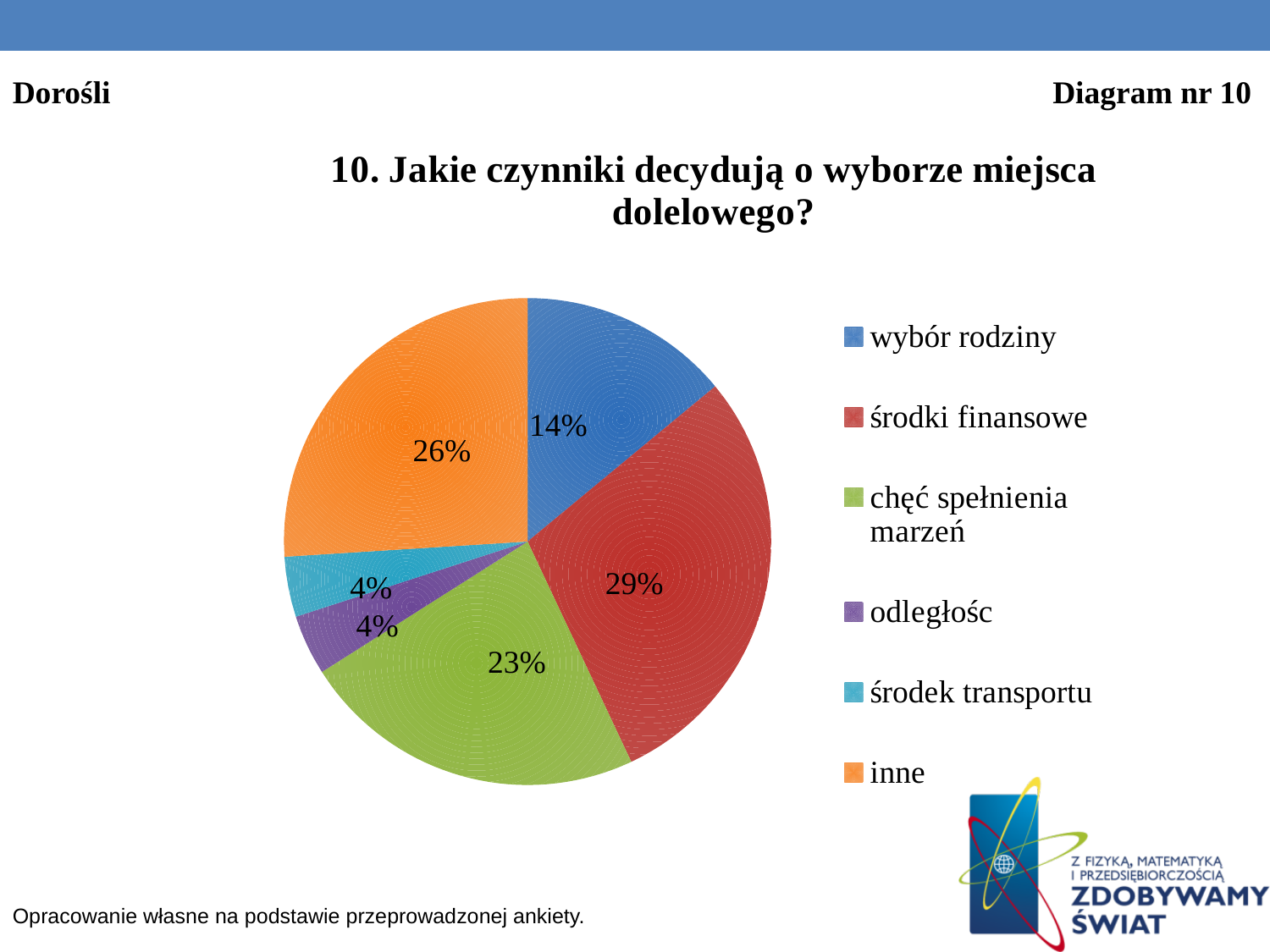

Dorośli 								   Diagram nr 10

### Chart: 10. Jakie czynniki decydują o wyborze miejsca dolelowego?

| Category | % |
|---|---|
| wybór rodziny | 14.0 |
| środki finansowe | 29.0 |
| chęć spełnienia marzeń | 23.0 |
| odległośc | 4.0 |
| środek transportu | 4.0 |
| inne | 26.0 |
Opracowanie własne na podstawie przeprowadzonej ankiety.